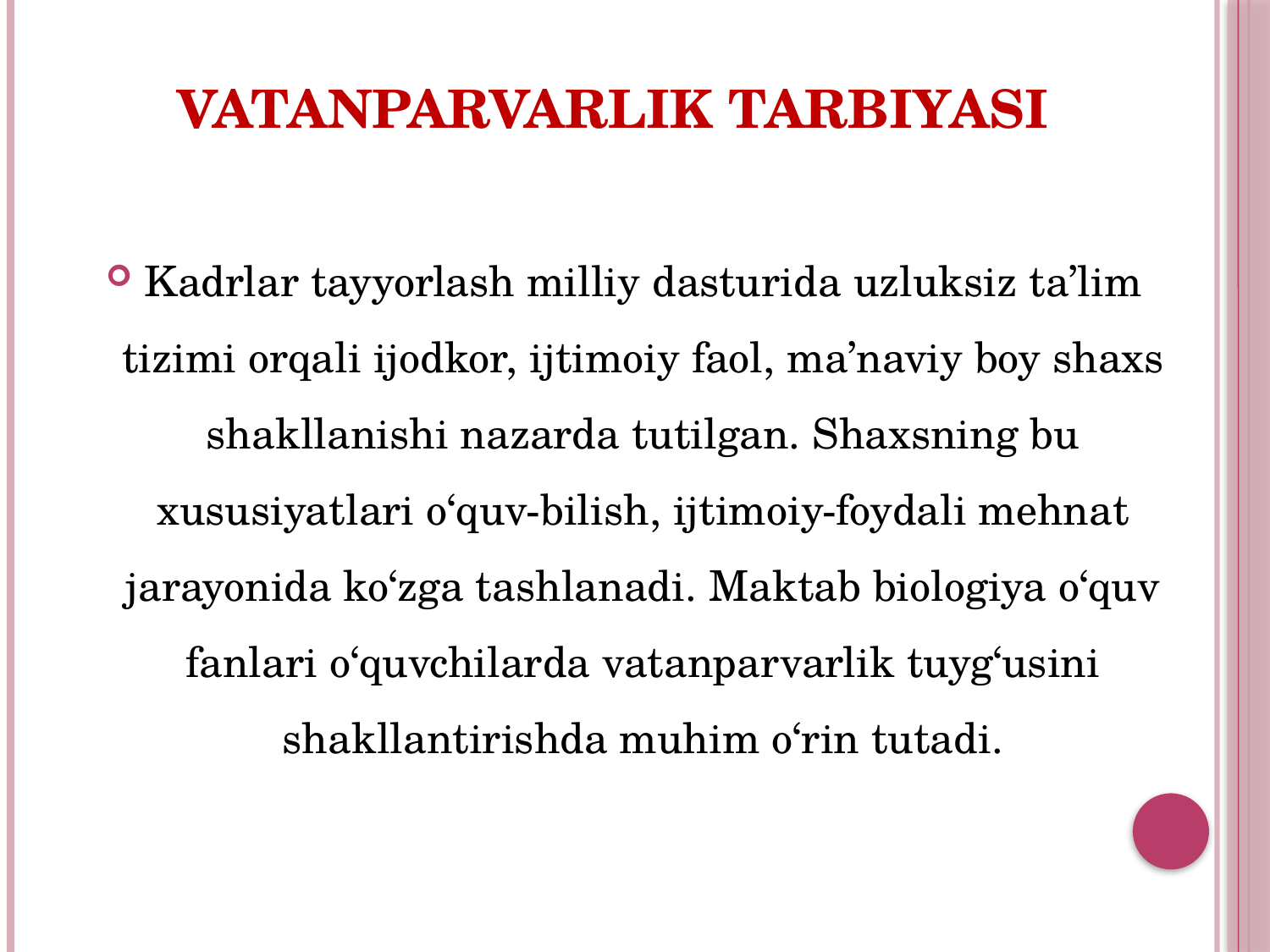

# Vatanparvarlik tarbiyasi
Kadrlar tayyorlash milliy dasturida uzluksiz ta’lim tizimi orqali ijodkor, ijtimoiy faol, ma’naviy boy shaxs shakl­lanishi nazarda tutilgan. Shaxsning bu xususiyatlari o‘quv-bilish, ijtimoiy-foydali mehnat jarayonida ko‘zga tashlanadi. Maktab biologiya o‘quv fanlari o‘quvchilarda vatanparvarlik tuyg‘usini shakllantirishda muhim o‘rin tutadi.